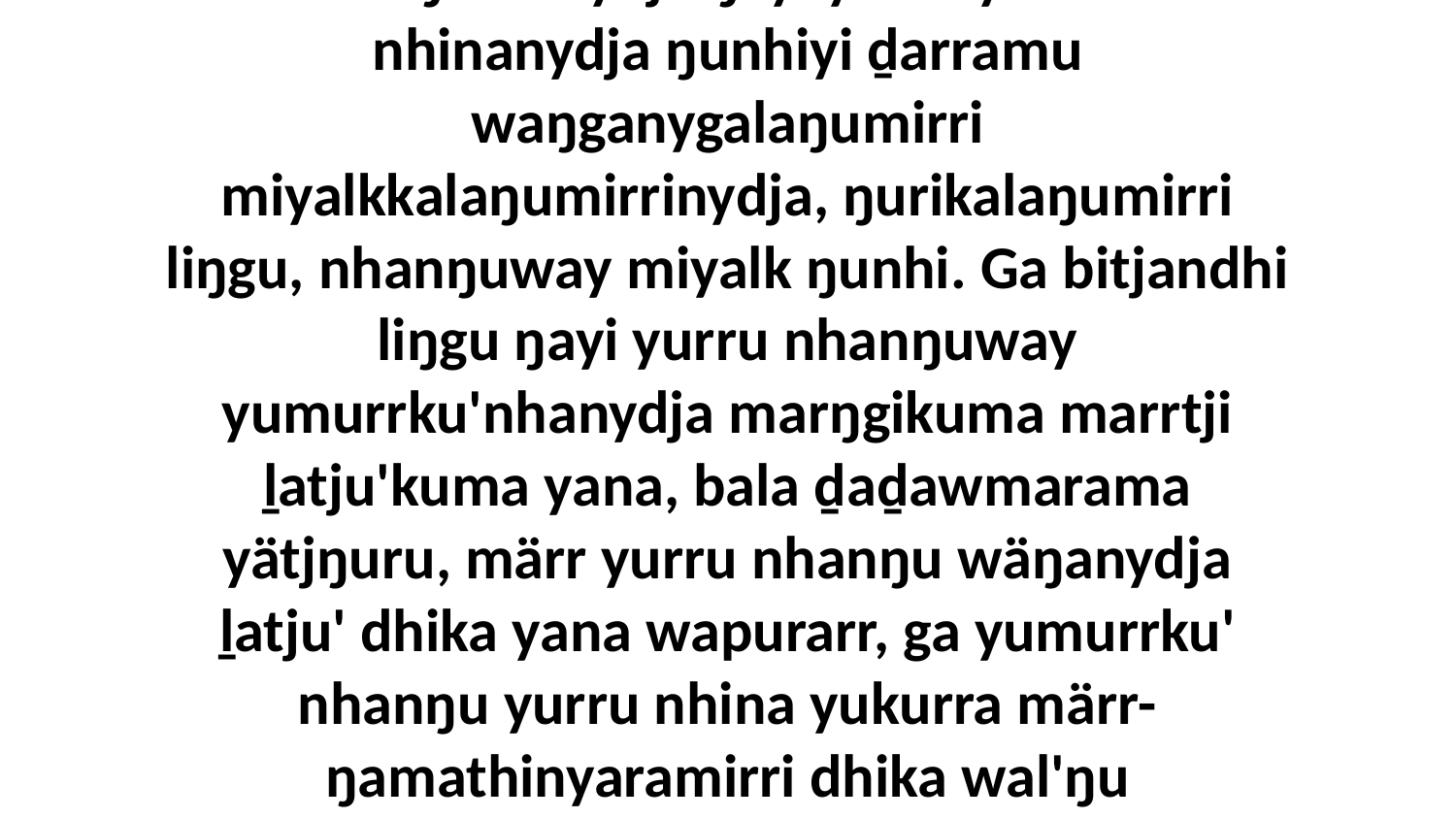

12 Ga ŋunhinydja ŋayi yurru yukurra nhinanydja ŋunhiyi ḏarramu waŋganygalaŋumirri miyalkkalaŋumirrinydja, ŋurikalaŋumirri liŋgu, nhanŋuway miyalk ŋunhi. Ga bitjandhi liŋgu ŋayi yurru nhanŋuway yumurrku'nhanydja marŋgikuma marrtji ḻatju'kuma yana, bala ḏaḏawmarama yätjŋuru, märr yurru nhanŋu wäŋanydja ḻatju' dhika yana wapurarr, ga yumurrku' nhanŋu yurru nhina yukurra märr-ŋamathinyaramirri dhika wal'ŋu waŋganyŋura.